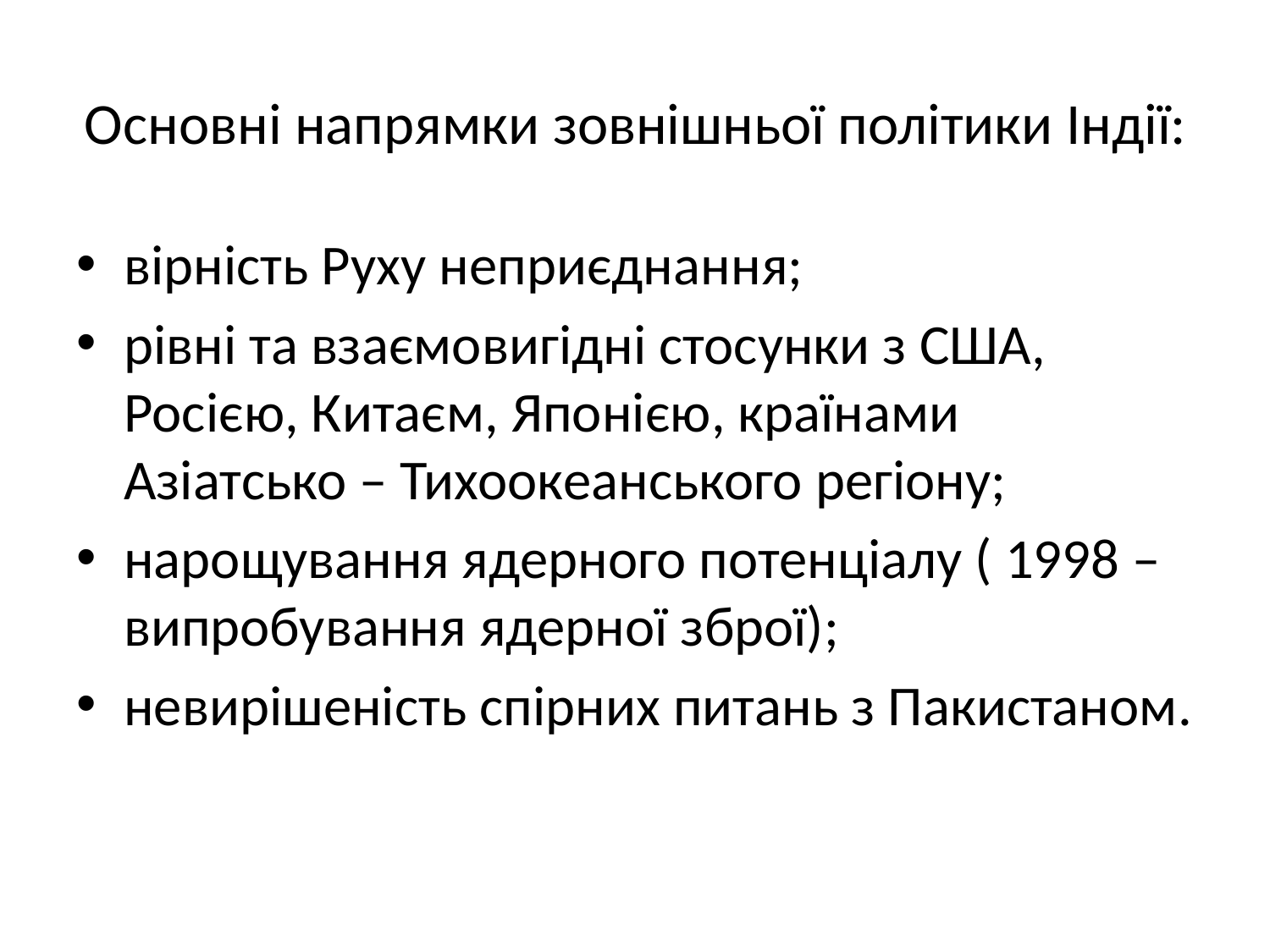

# Основні напрямки зовнішньої політики Індії:
вірність Руху неприєднання;
рівні та взаємовигідні стосунки з США, Росією, Китаєм, Японією, країнами Азіатсько – Тихоокеанського регіону;
нарощування ядерного потенціалу ( 1998 – випробування ядерної зброї);
невирішеність спірних питань з Пакистаном.